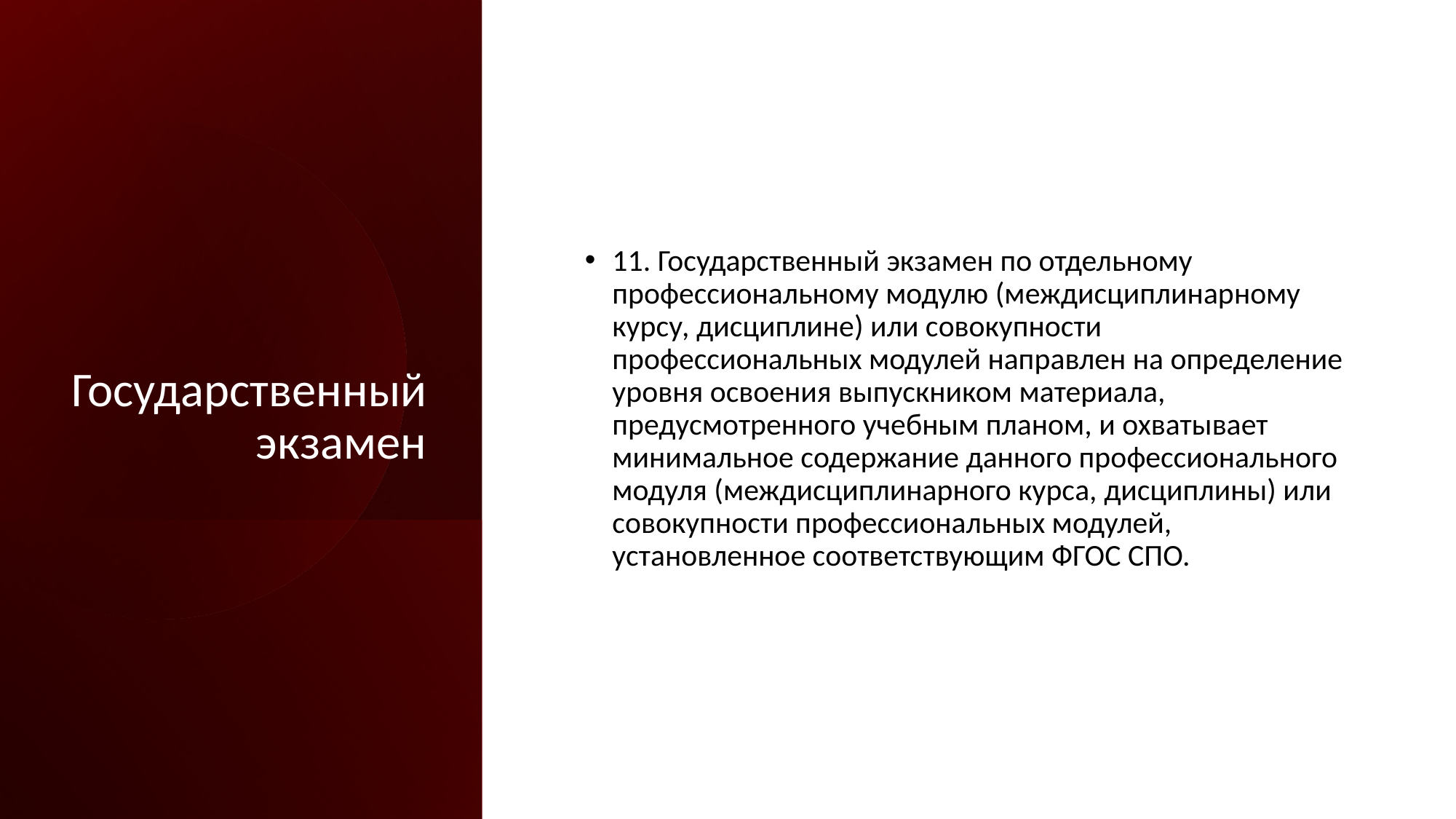

# Государственный экзамен
11. Государственный экзамен по отдельному профессиональному модулю (междисциплинарному курсу, дисциплине) или совокупности профессиональных модулей направлен на определение уровня освоения выпускником материала, предусмотренного учебным планом, и охватывает минимальное содержание данного профессионального модуля (междисциплинарного курса, дисциплины) или совокупности профессиональных модулей, установленное соответствующим ФГОС СПО.